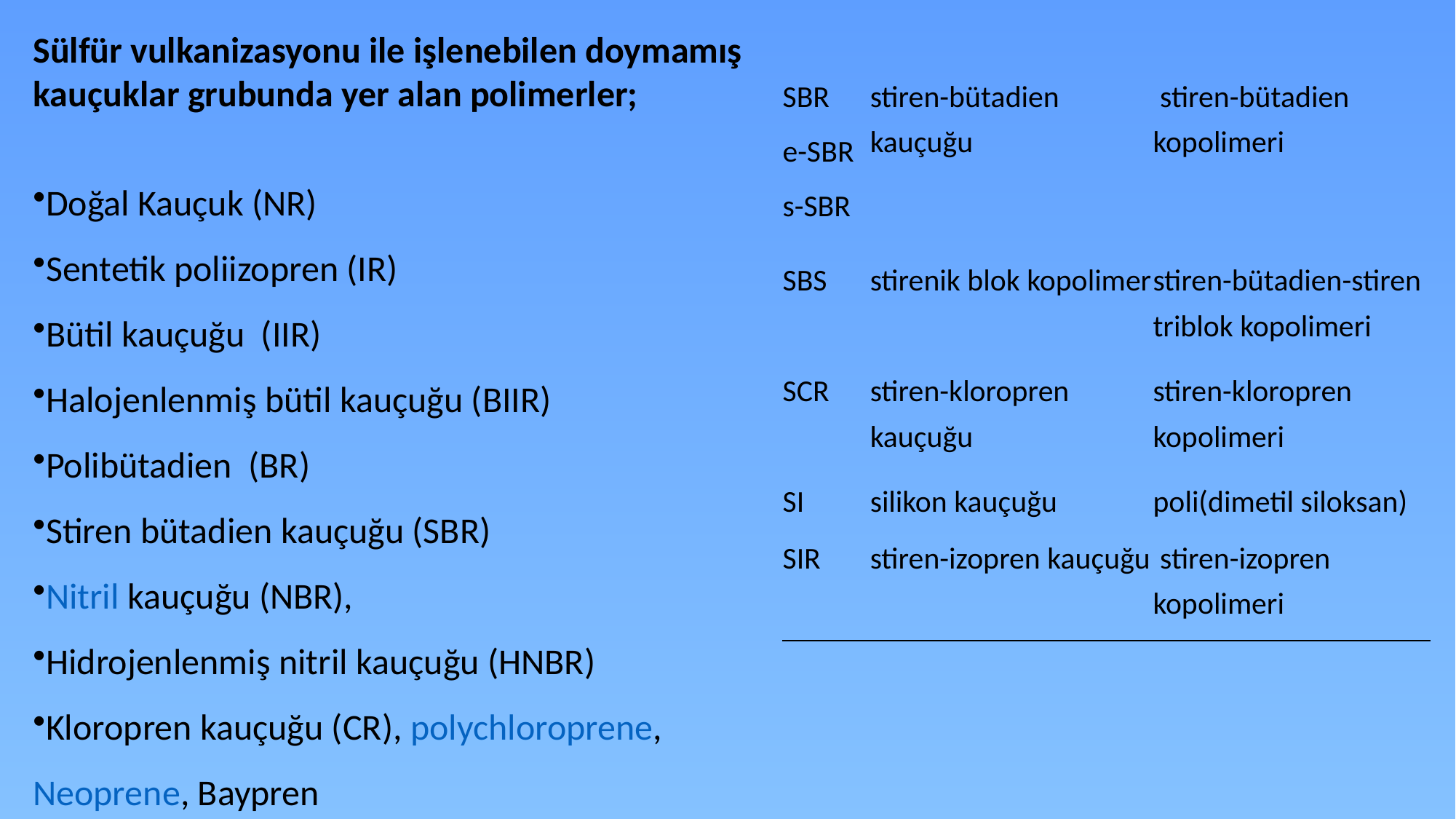

Sülfür vulkanizasyonu ile işlenebilen doymamış kauçuklar grubunda yer alan polimerler;

Doğal Kauçuk (NR)
Sentetik poliizopren (IR)
Bütil kauçuğu  (IIR)
Halojenlenmiş bütil kauçuğu (BIIR)
Polibütadien  (BR)
Stiren bütadien kauçuğu (SBR)
Nitril kauçuğu (NBR),
Hidrojenlenmiş nitril kauçuğu (HNBR)
Kloropren kauçuğu (CR), polychloroprene, Neoprene, Baypren

| SBR e-SBR s-SBR | stiren-bütadien kauçuğu | stiren-bütadien kopolimeri |
| --- | --- | --- |
| SBS | stirenik blok kopolimer | stiren-bütadien-stiren triblok kopolimeri |
| SCR | stiren-kloropren kauçuğu | stiren-kloropren kopolimeri |
| SI | silikon kauçuğu | poli(dimetil siloksan) |
| SIR | stiren-izopren kauçuğu | stiren-izopren kopolimeri |